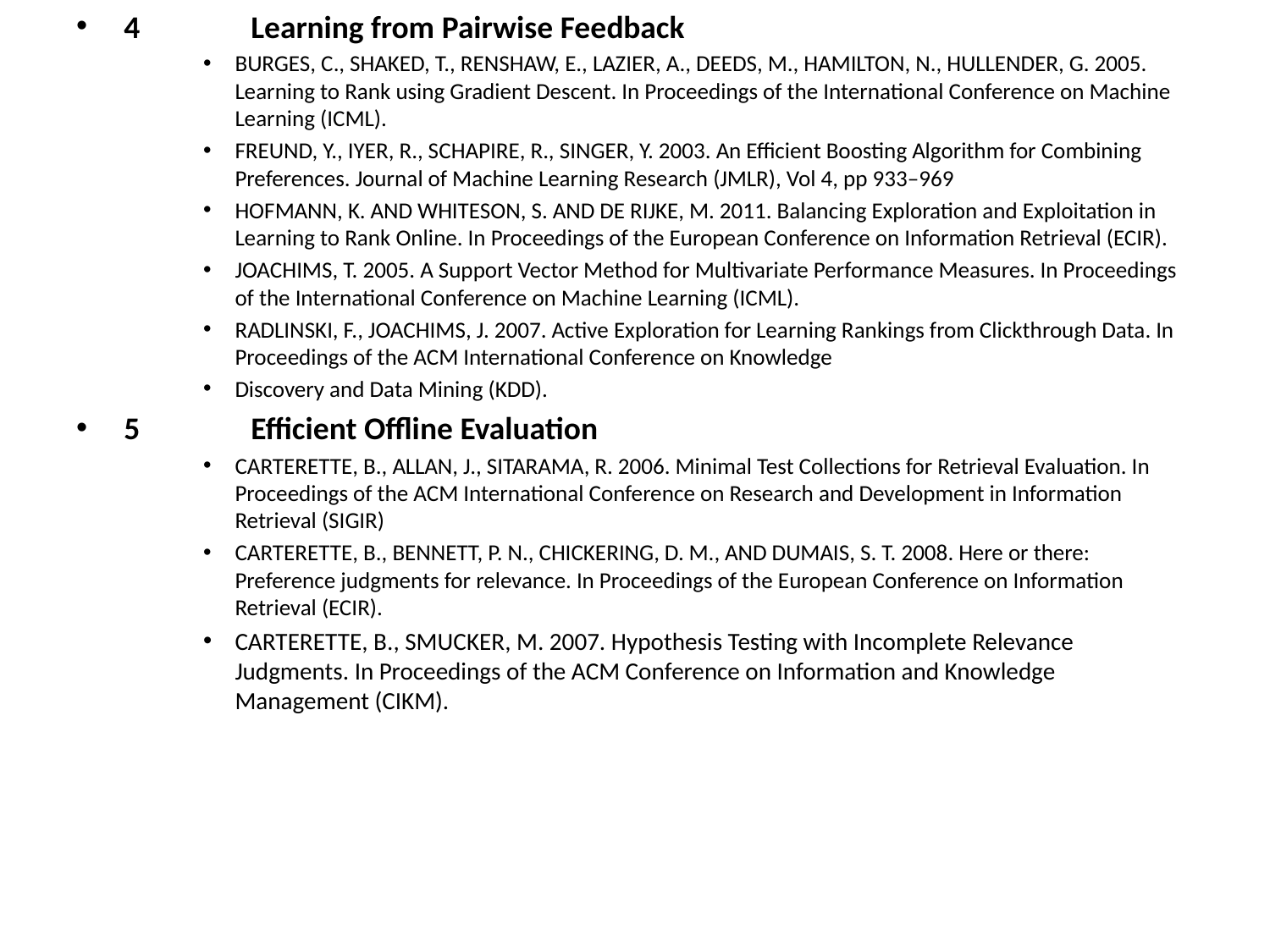

4	Learning from Pairwise Feedback
BURGES, C., SHAKED, T., RENSHAW, E., LAZIER, A., DEEDS, M., HAMILTON, N., HULLENDER, G. 2005. Learning to Rank using Gradient Descent. In Proceedings of the International Conference on Machine Learning (ICML).
FREUND, Y., IYER, R., SCHAPIRE, R., SINGER, Y. 2003. An Efficient Boosting Algorithm for Combining Preferences. Journal of Machine Learning Research (JMLR), Vol 4, pp 933–969
HOFMANN, K. AND WHITESON, S. AND DE RIJKE, M. 2011. Balancing Exploration and Exploitation in Learning to Rank Online. In Proceedings of the European Conference on Information Retrieval (ECIR).
JOACHIMS, T. 2005. A Support Vector Method for Multivariate Performance Measures. In Proceedings of the International Conference on Machine Learning (ICML).
RADLINSKI, F., JOACHIMS, J. 2007. Active Exploration for Learning Rankings from Clickthrough Data. In Proceedings of the ACM International Conference on Knowledge
Discovery and Data Mining (KDD).
5	Efficient Offline Evaluation
CARTERETTE, B., ALLAN, J., SITARAMA, R. 2006. Minimal Test Collections for Retrieval Evaluation. In Proceedings of the ACM International Conference on Research and Development in Information Retrieval (SIGIR)
CARTERETTE, B., BENNETT, P. N., CHICKERING, D. M., AND DUMAIS, S. T. 2008. Here or there: Preference judgments for relevance. In Proceedings of the European Conference on Information Retrieval (ECIR).
CARTERETTE, B., SMUCKER, M. 2007. Hypothesis Testing with Incomplete Relevance Judgments. In Proceedings of the ACM Conference on Information and Knowledge Management (CIKM).